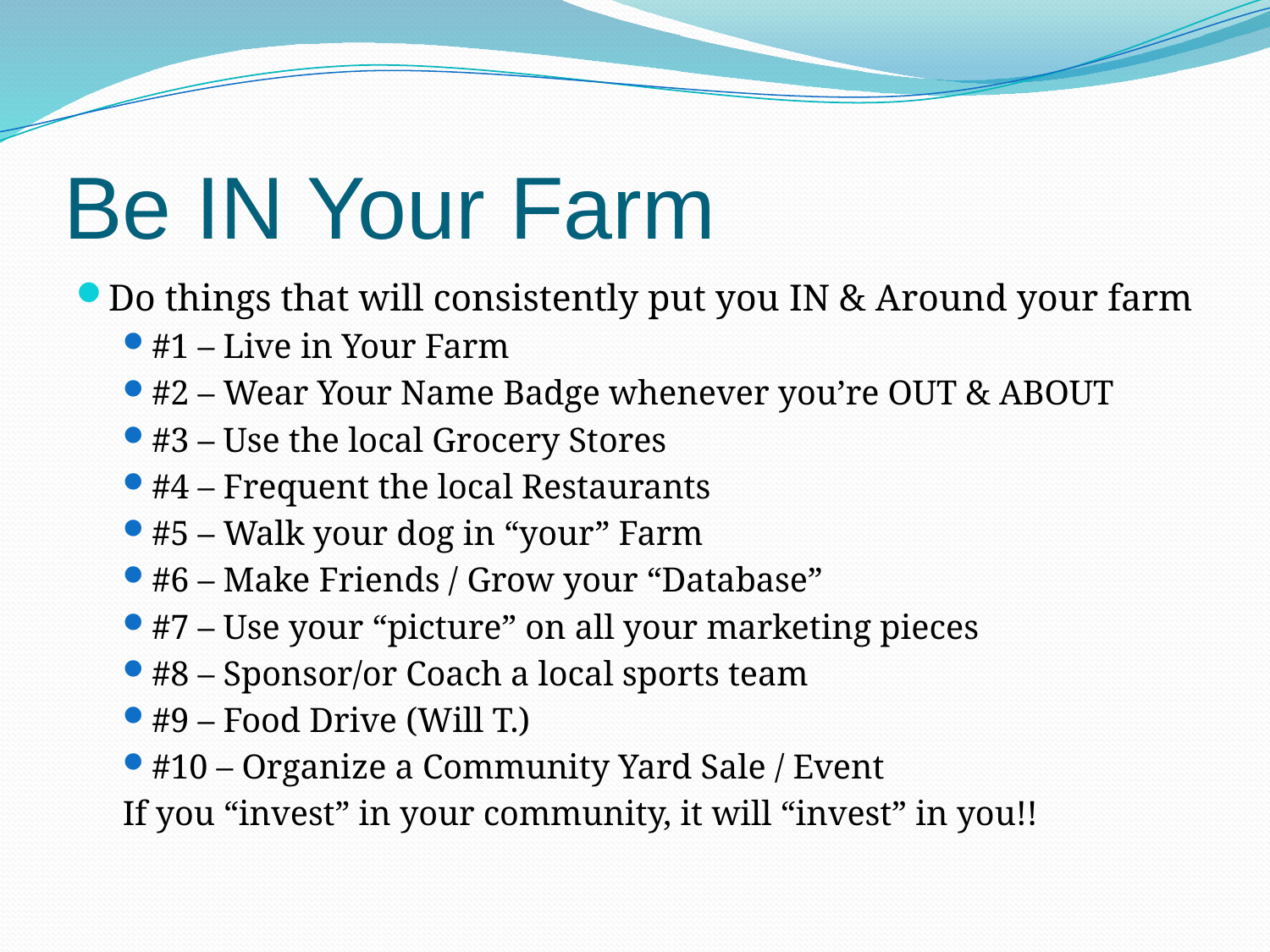

# Be IN Your Farm
Do things that will consistently put you IN & Around your farm
#1 – Live in Your Farm
#2 – Wear Your Name Badge whenever you’re OUT & ABOUT
#3 – Use the local Grocery Stores
#4 – Frequent the local Restaurants
#5 – Walk your dog in “your” Farm
#6 – Make Friends / Grow your “Database”
#7 – Use your “picture” on all your marketing pieces
#8 – Sponsor/or Coach a local sports team
#9 – Food Drive (Will T.)
#10 – Organize a Community Yard Sale / Event
If you “invest” in your community, it will “invest” in you!!